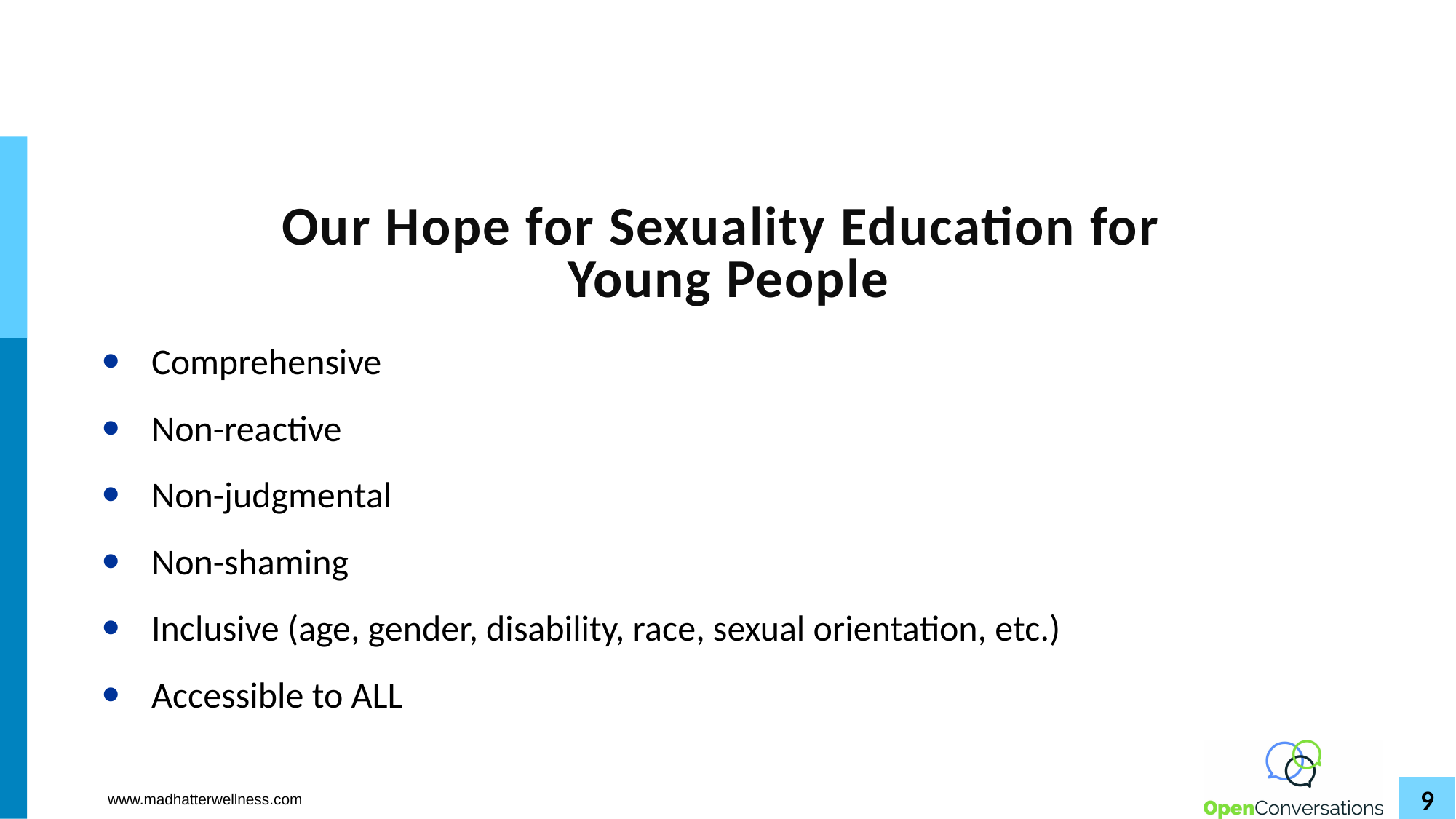

# Our Hope for Sexuality Education for Young People
 Comprehensive
 Non-reactive
 Non-judgmental
 Non-shaming
 Inclusive (age, gender, disability, race, sexual orientation, etc.)
 Accessible to ALL